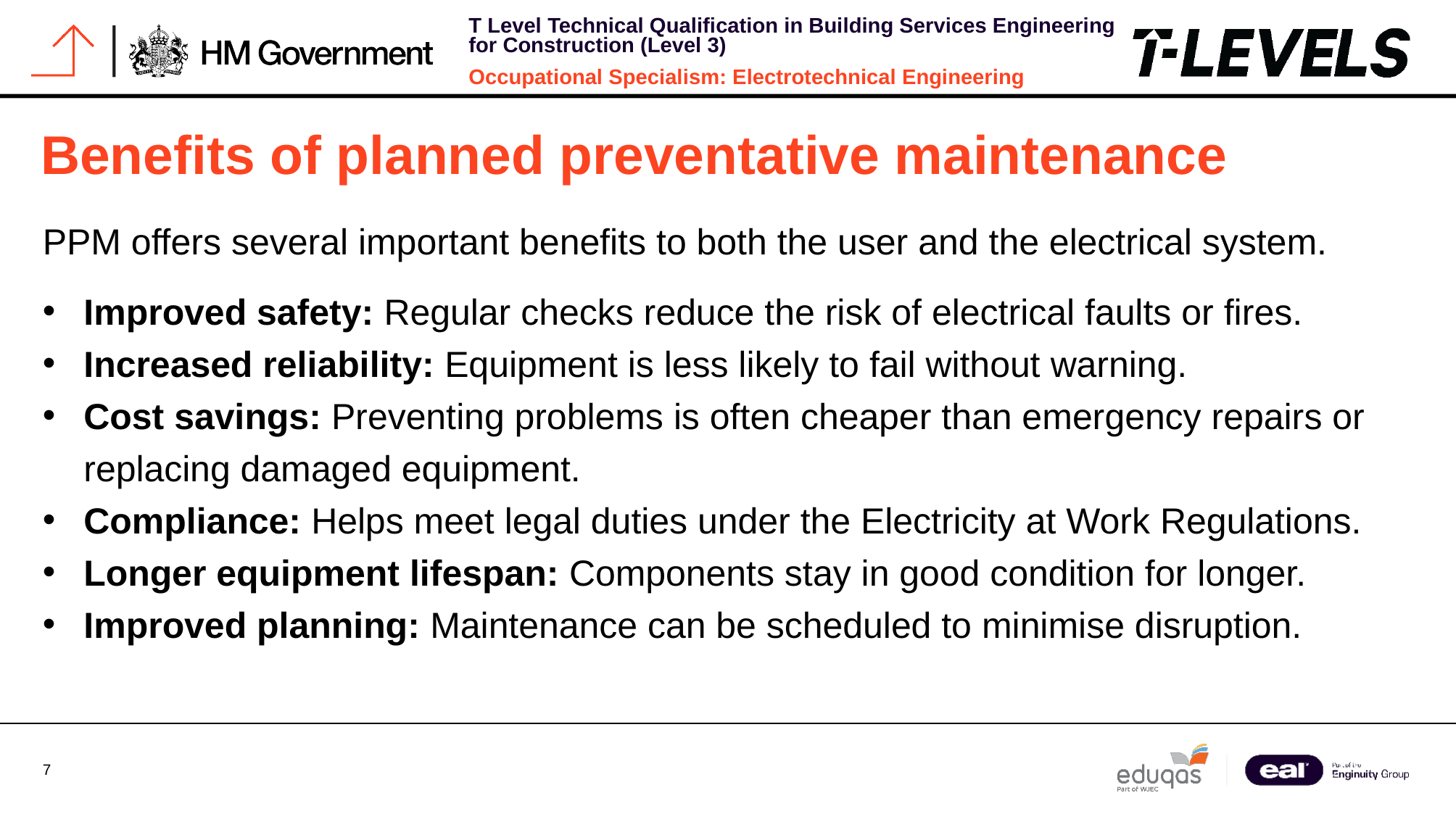

# Benefits of planned preventative maintenance
PPM offers several important benefits to both the user and the electrical system.
Improved safety: Regular checks reduce the risk of electrical faults or fires.
Increased reliability: Equipment is less likely to fail without warning.
Cost savings: Preventing problems is often cheaper than emergency repairs or replacing damaged equipment.
Compliance: Helps meet legal duties under the Electricity at Work Regulations.
Longer equipment lifespan: Components stay in good condition for longer.
Improved planning: Maintenance can be scheduled to minimise disruption.